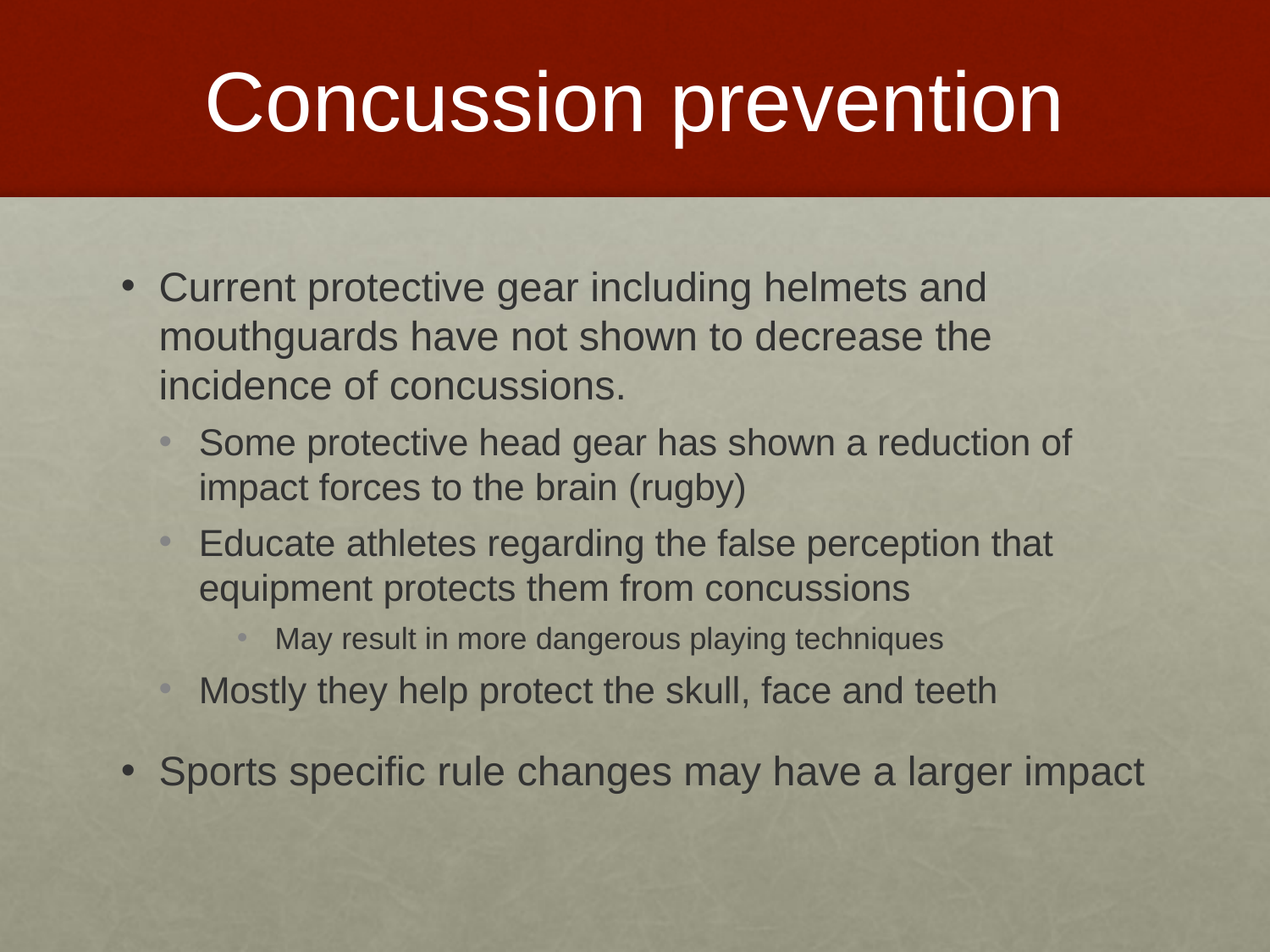

# Concussion prevention
Current protective gear including helmets and mouthguards have not shown to decrease the incidence of concussions.
Some protective head gear has shown a reduction of impact forces to the brain (rugby)
Educate athletes regarding the false perception that equipment protects them from concussions
May result in more dangerous playing techniques
Mostly they help protect the skull, face and teeth
Sports specific rule changes may have a larger impact